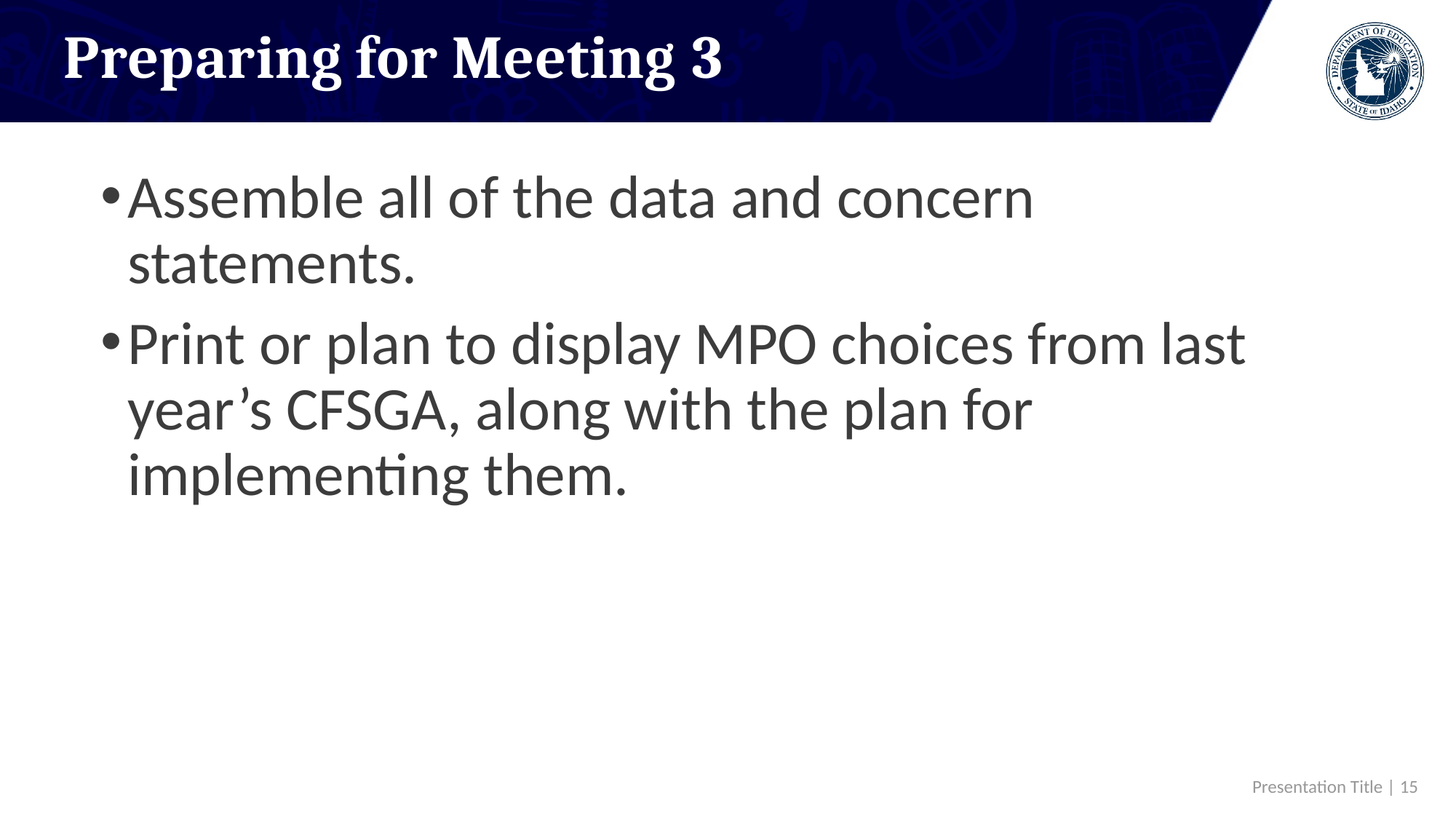

# Preparing for Meeting 3
Assemble all of the data and concern statements.
Print or plan to display MPO choices from last year’s CFSGA, along with the plan for implementing them.
 Presentation Title | 15